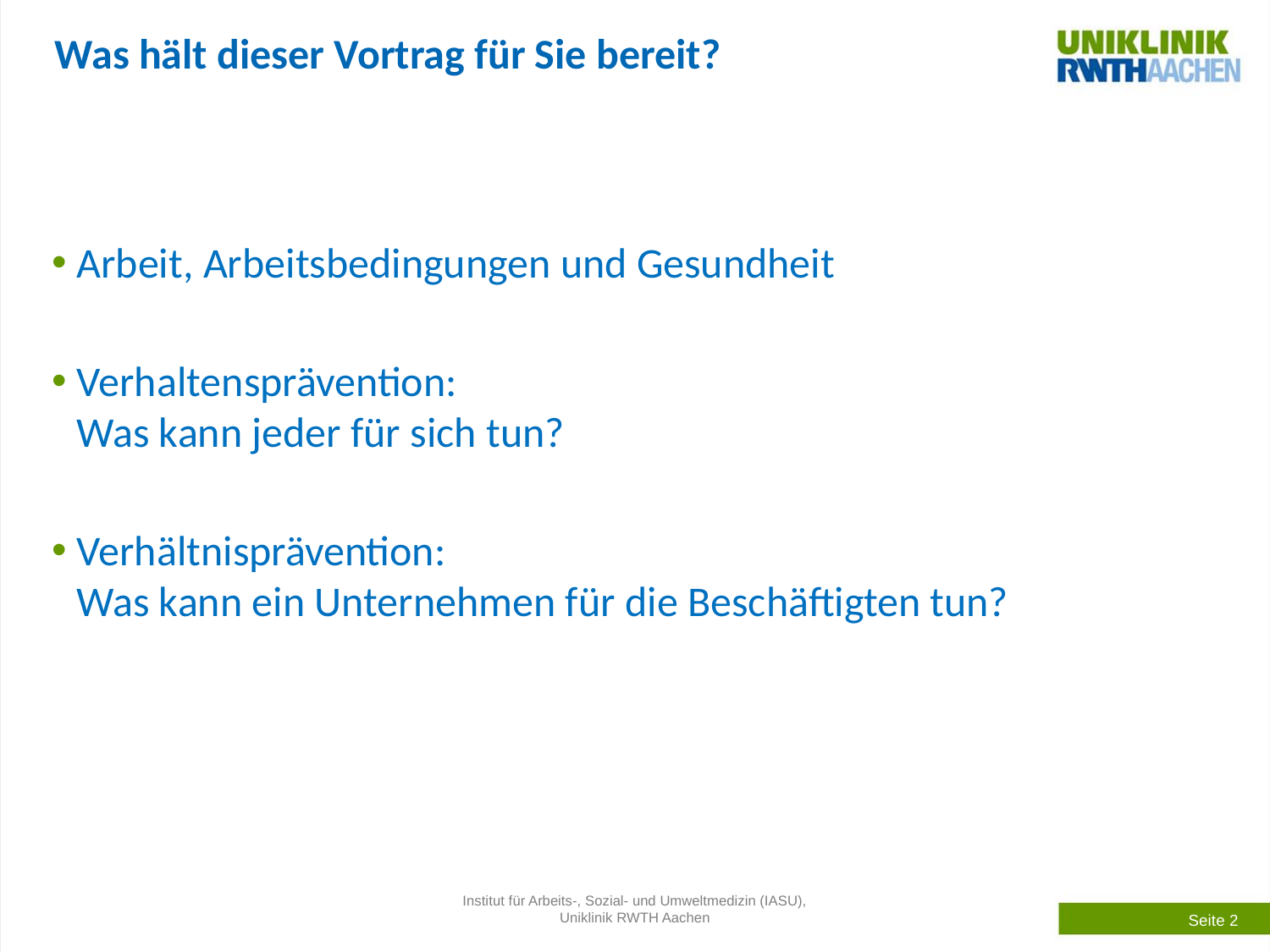

# Was hält dieser Vortrag für Sie bereit?
Arbeit, Arbeitsbedingungen und Gesundheit

Verhaltensprävention:
Was kann jeder für sich tun?

Verhältnisprävention:
Was kann ein Unternehmen für die Beschäftigten tun?